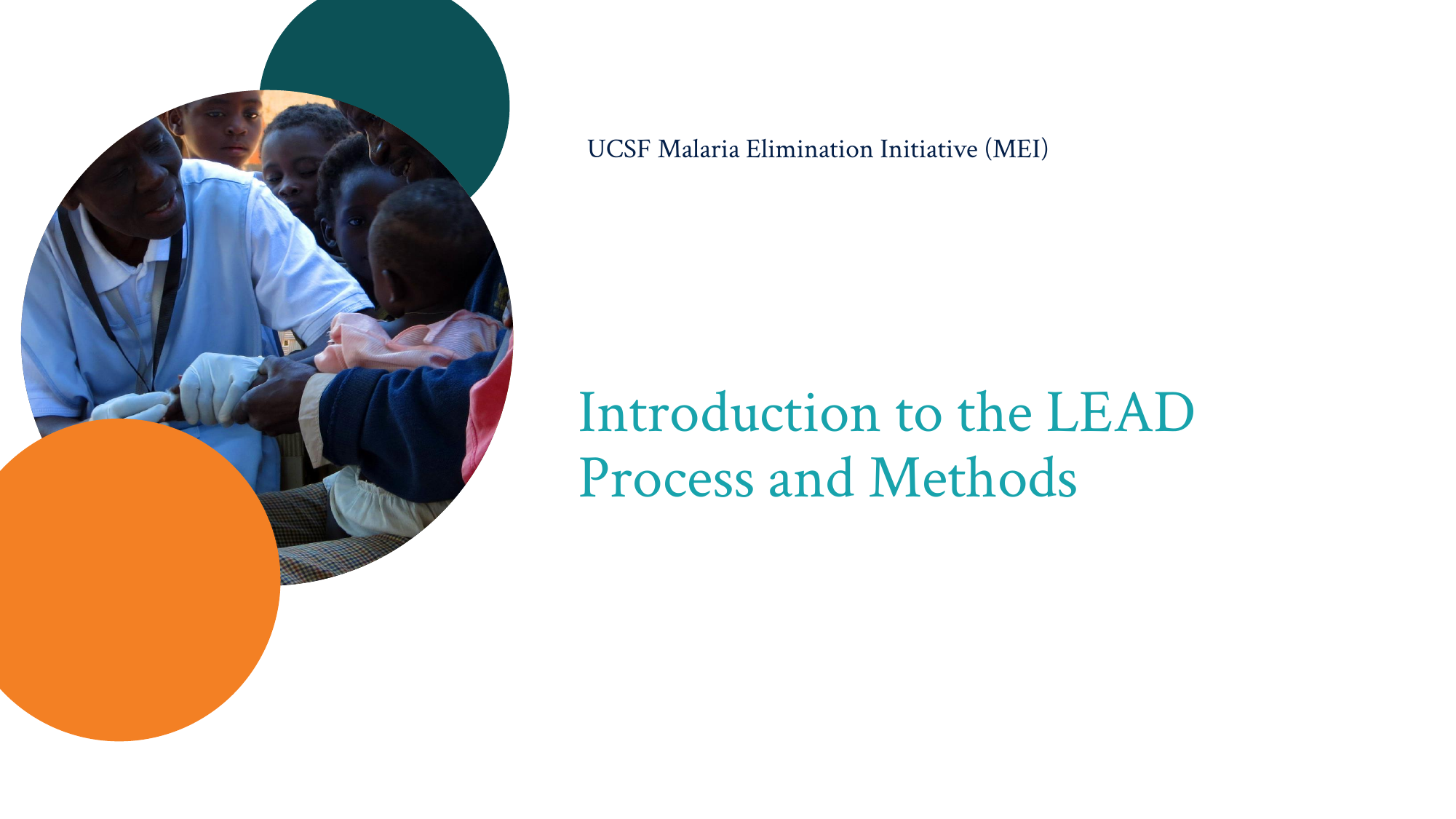

# Introduction to the LEAD Process and Methods